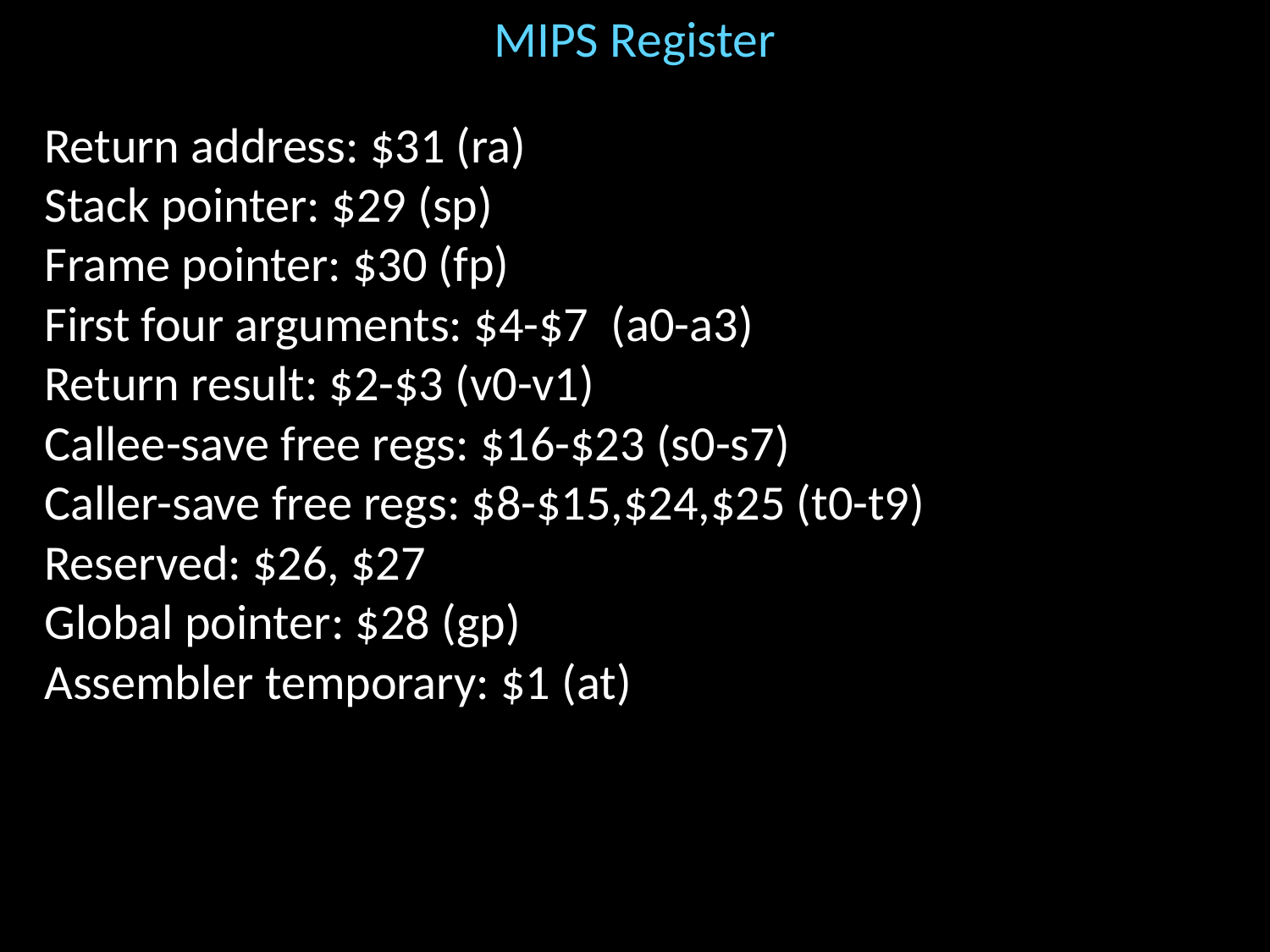

# MIPS Register
Return address: $31 (ra)
Stack pointer: $29 (sp)
Frame pointer: $30 (fp)
First four arguments: $4-$7  (a0-a3)
Return result: $2-$3 (v0-v1)
Callee-save free regs: $16-$23 (s0-s7)
Caller-save free regs: $8-$15,$24,$25 (t0-t9)
Reserved: $26, $27
Global pointer: $28 (gp)
Assembler temporary: $1 (at)